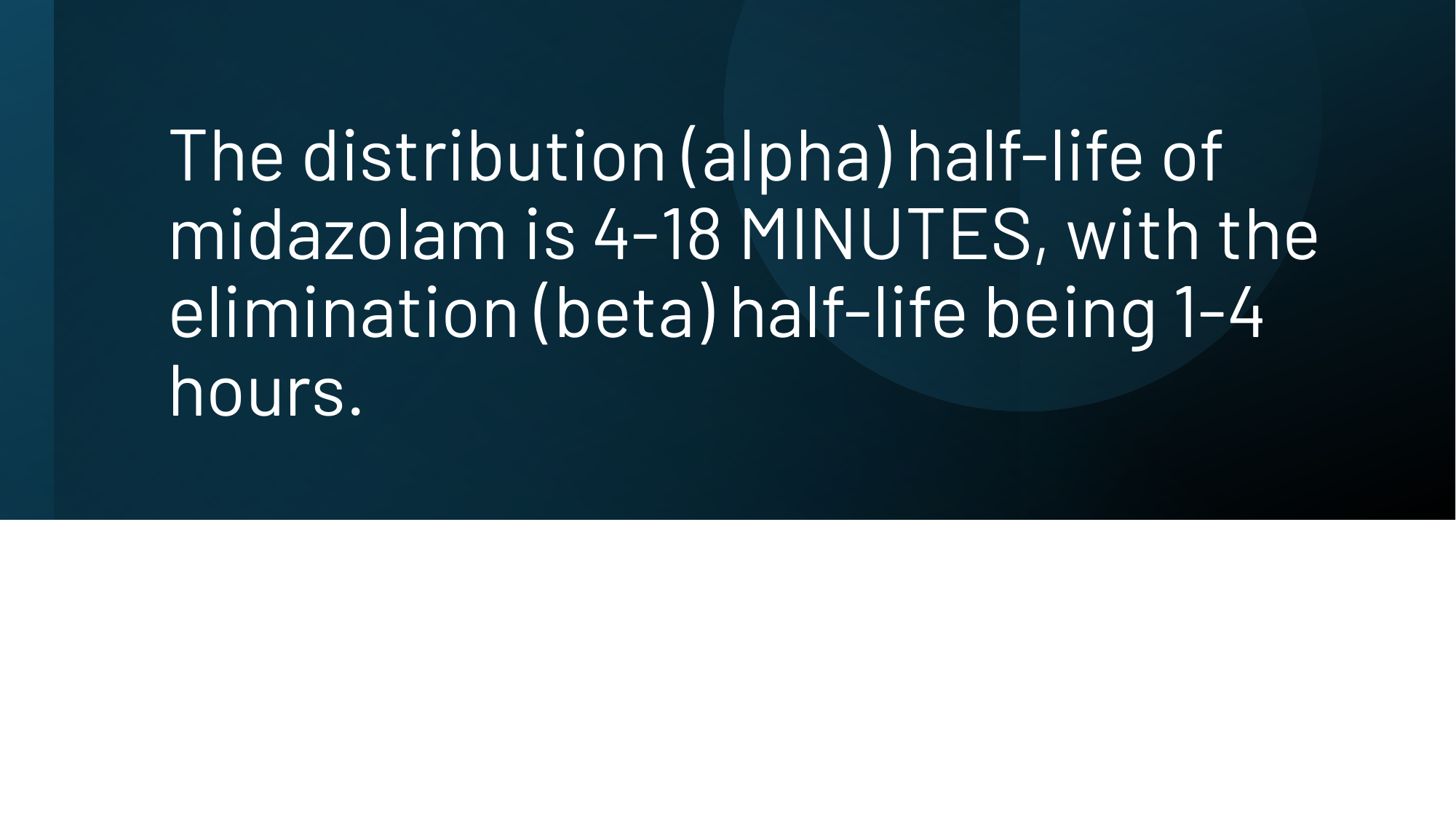

# The distribution (alpha) half-life of midazolam is 4-18 MINUTES, with the elimination (beta) half-life being 1-4 hours.